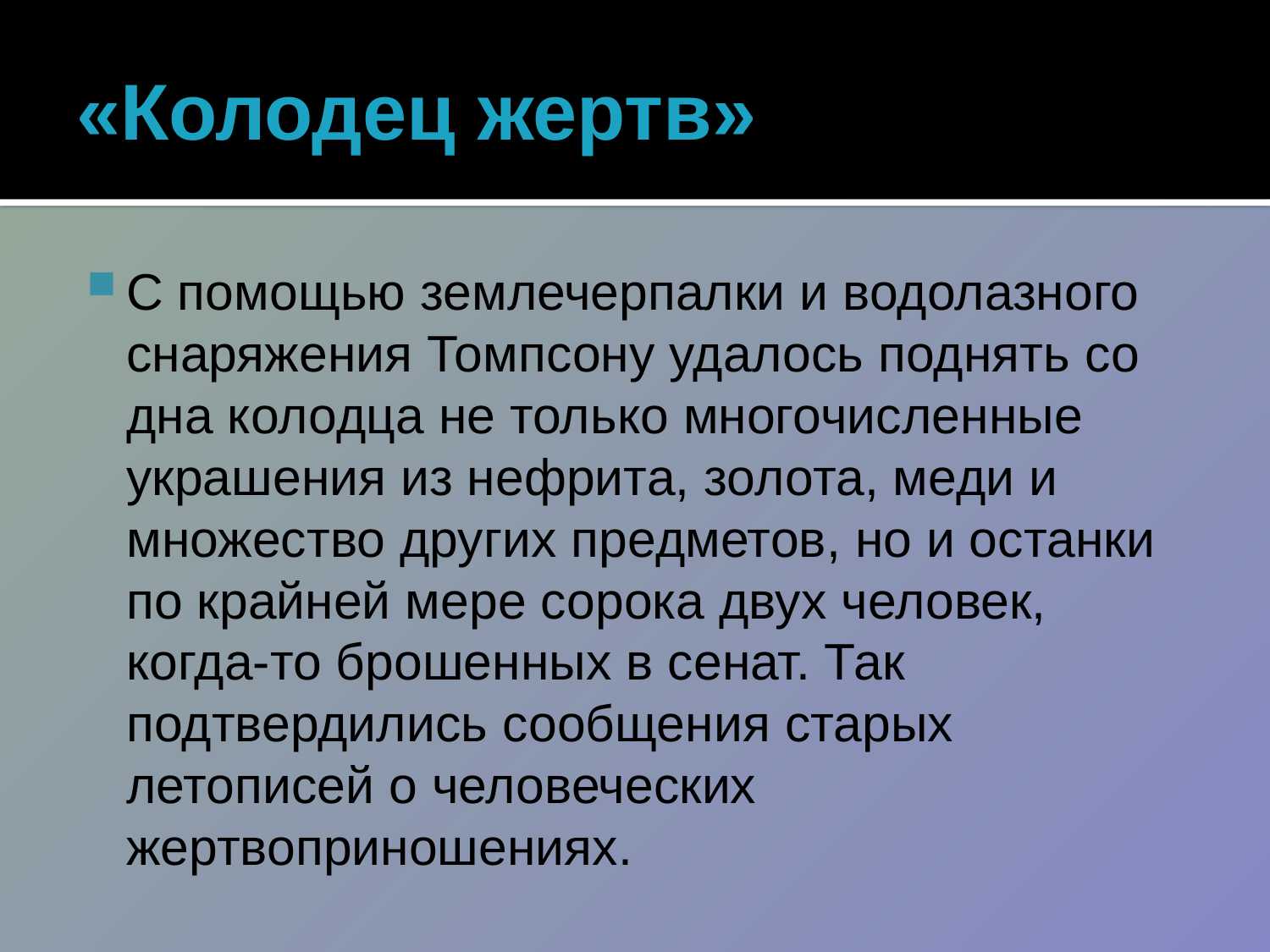

# «Колодец жертв»
С помощью землечерпалки и водолазного снаряжения Томпсону удалось поднять со дна колодца не только многочисленные украшения из нефрита, золота, меди и множество других предметов, но и останки по крайней мере сорока двух человек, когда-то брошенных в сенат. Так подтвердились сообщения старых летописей о человеческих жертвоприношениях.